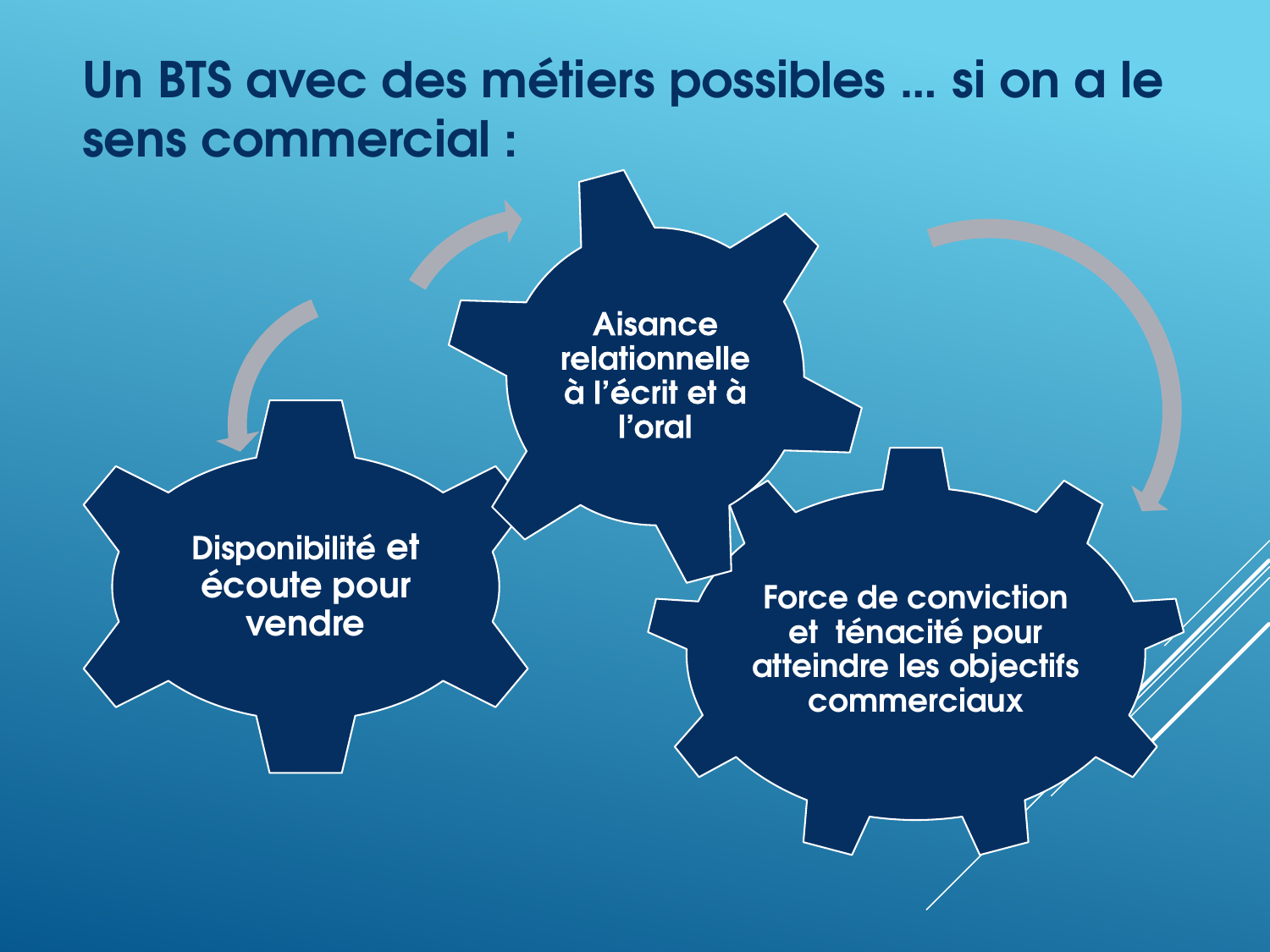

Un BTS avec des métiers possibles … si on a le sens commercial :
Force de conviction et  ténacité pour atteindre les objectifs commerciaux
Disponibilité et écoute pour vendre
Aisance relationnelle à l’écrit et à l’oral